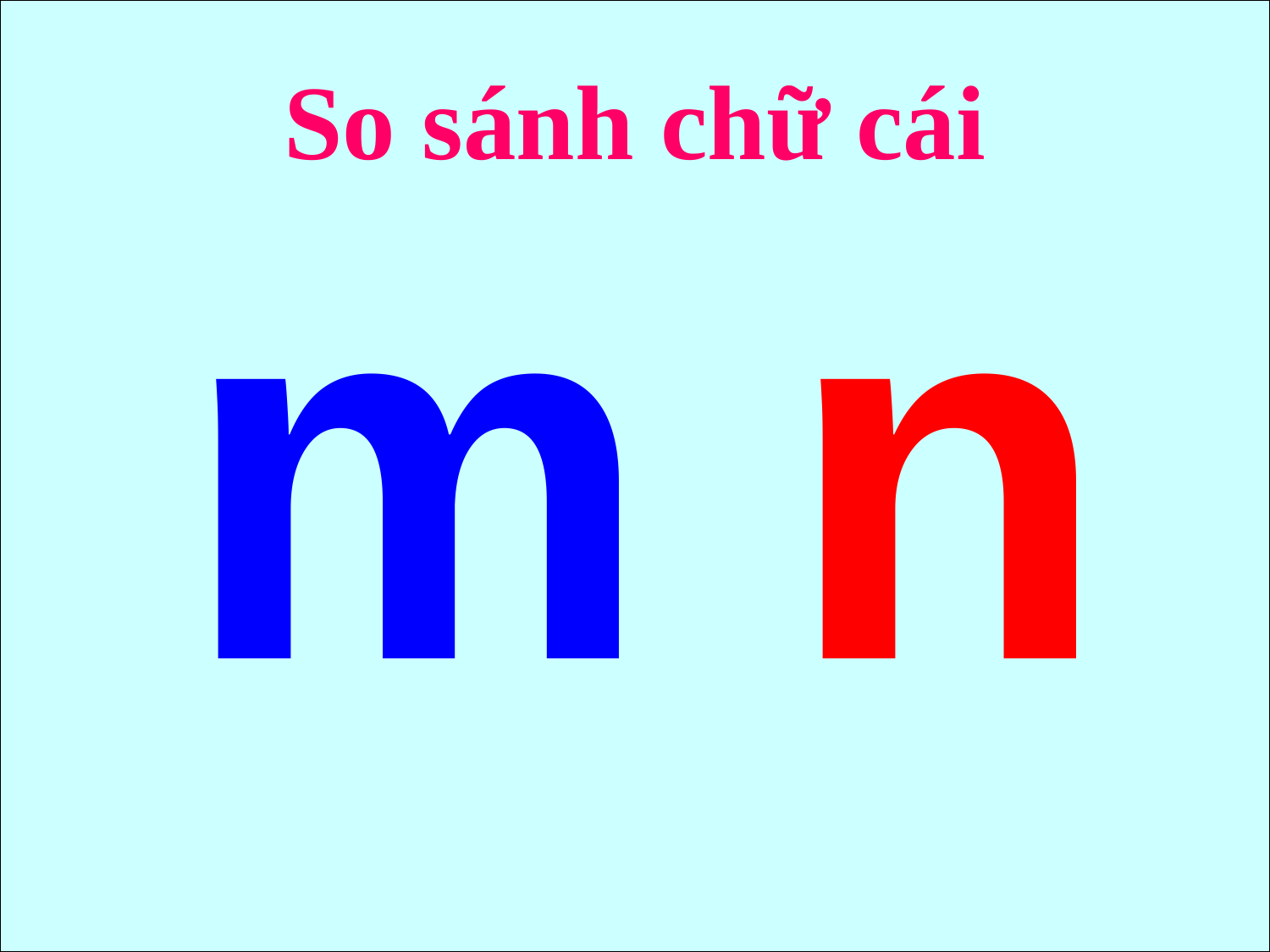

# So sánh chữ cái
m
n